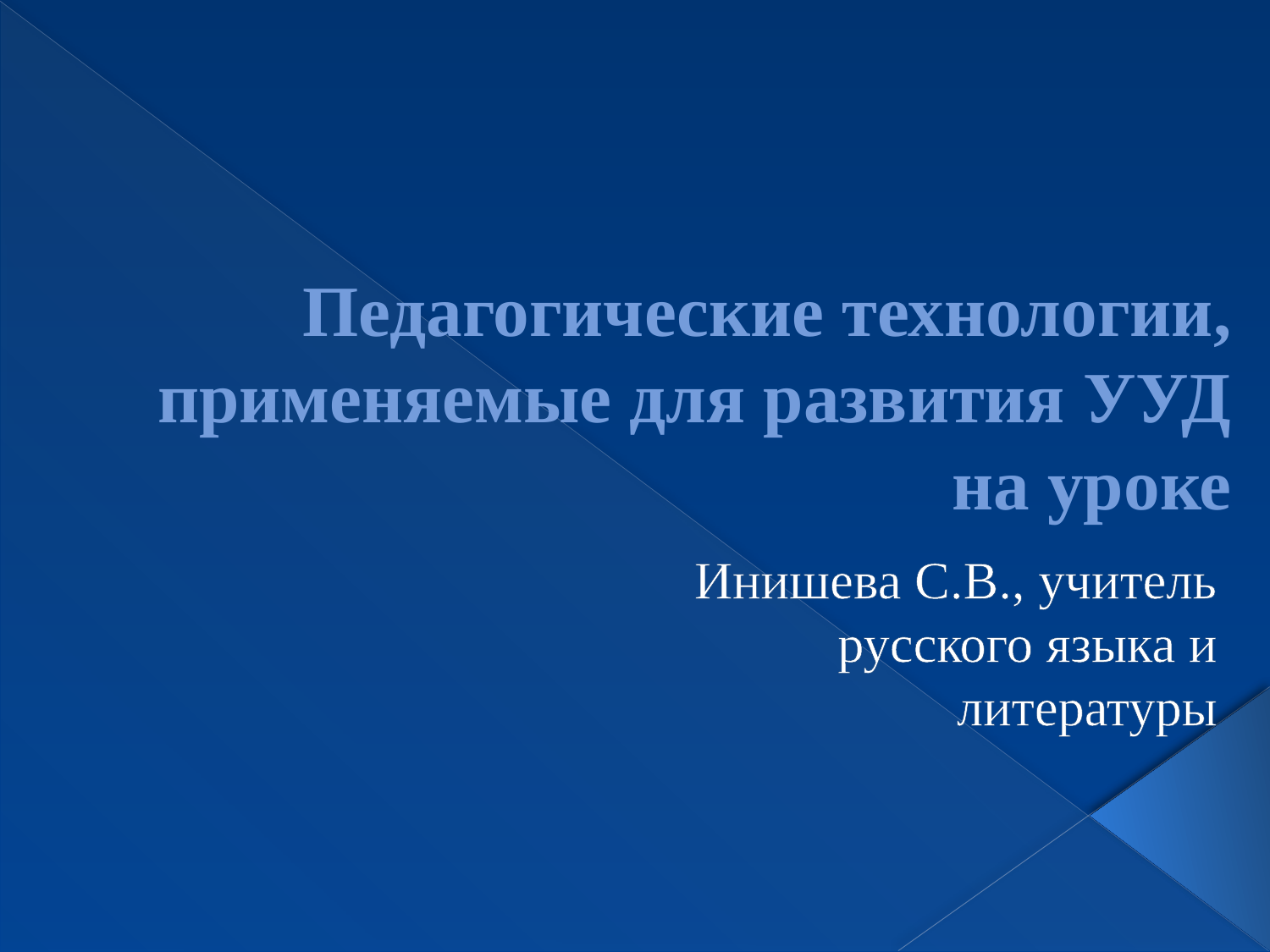

# Педагогические технологии, применяемые для развития УУД на уроке
Инишева С.В., учитель русского языка и литературы